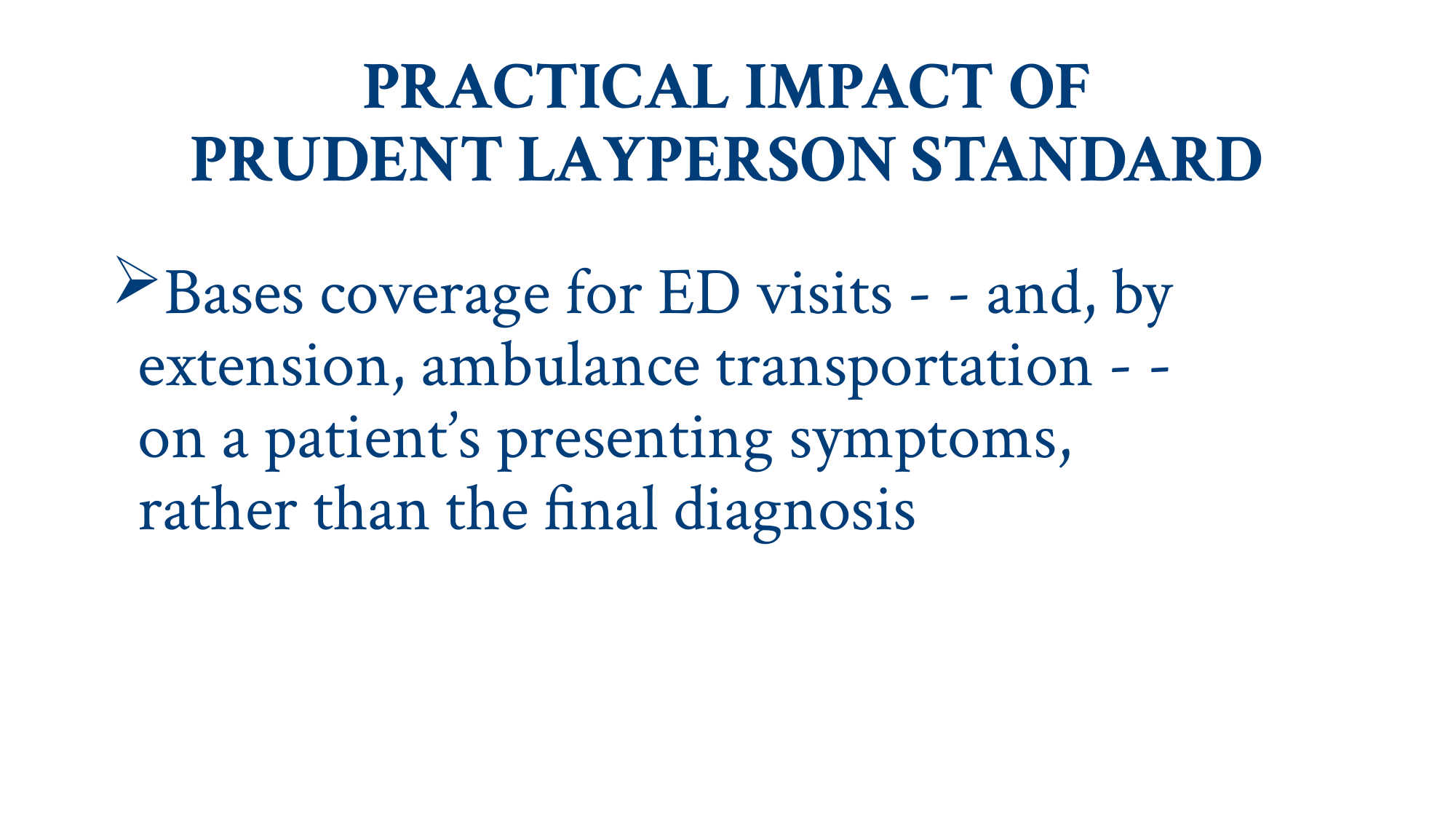

# Practical Impact of Prudent Layperson Standard
Bases coverage for ED visits - - and, by extension, ambulance transportation - - on a patient’s presenting symptoms, rather than the final diagnosis